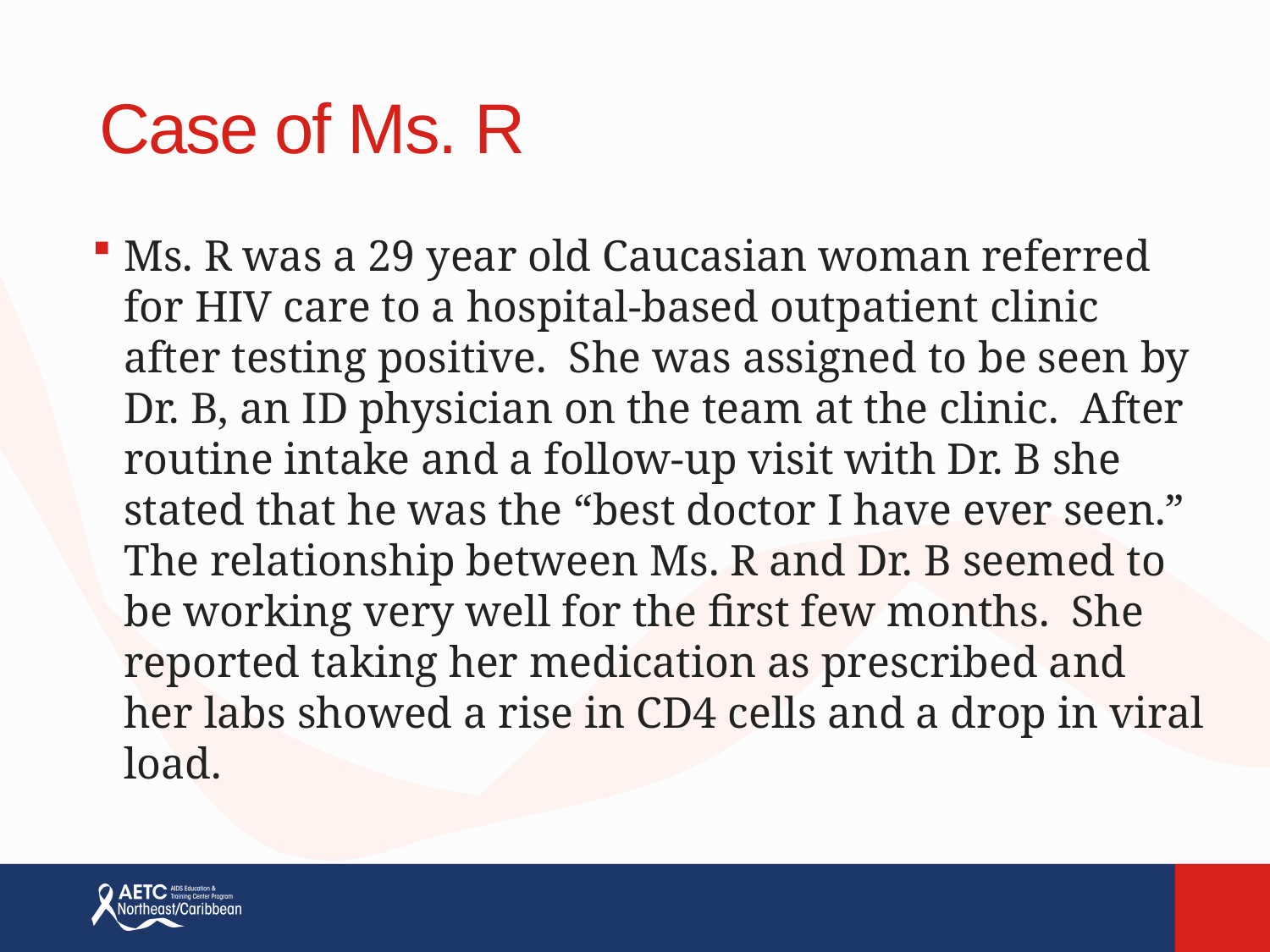

# Case of Ms. R
Ms. R was a 29 year old Caucasian woman referred for HIV care to a hospital-based outpatient clinic after testing positive.  She was assigned to be seen by Dr. B, an ID physician on the team at the clinic.  After routine intake and a follow-up visit with Dr. B she stated that he was the “best doctor I have ever seen.” The relationship between Ms. R and Dr. B seemed to be working very well for the first few months.  She reported taking her medication as prescribed and her labs showed a rise in CD4 cells and a drop in viral load.